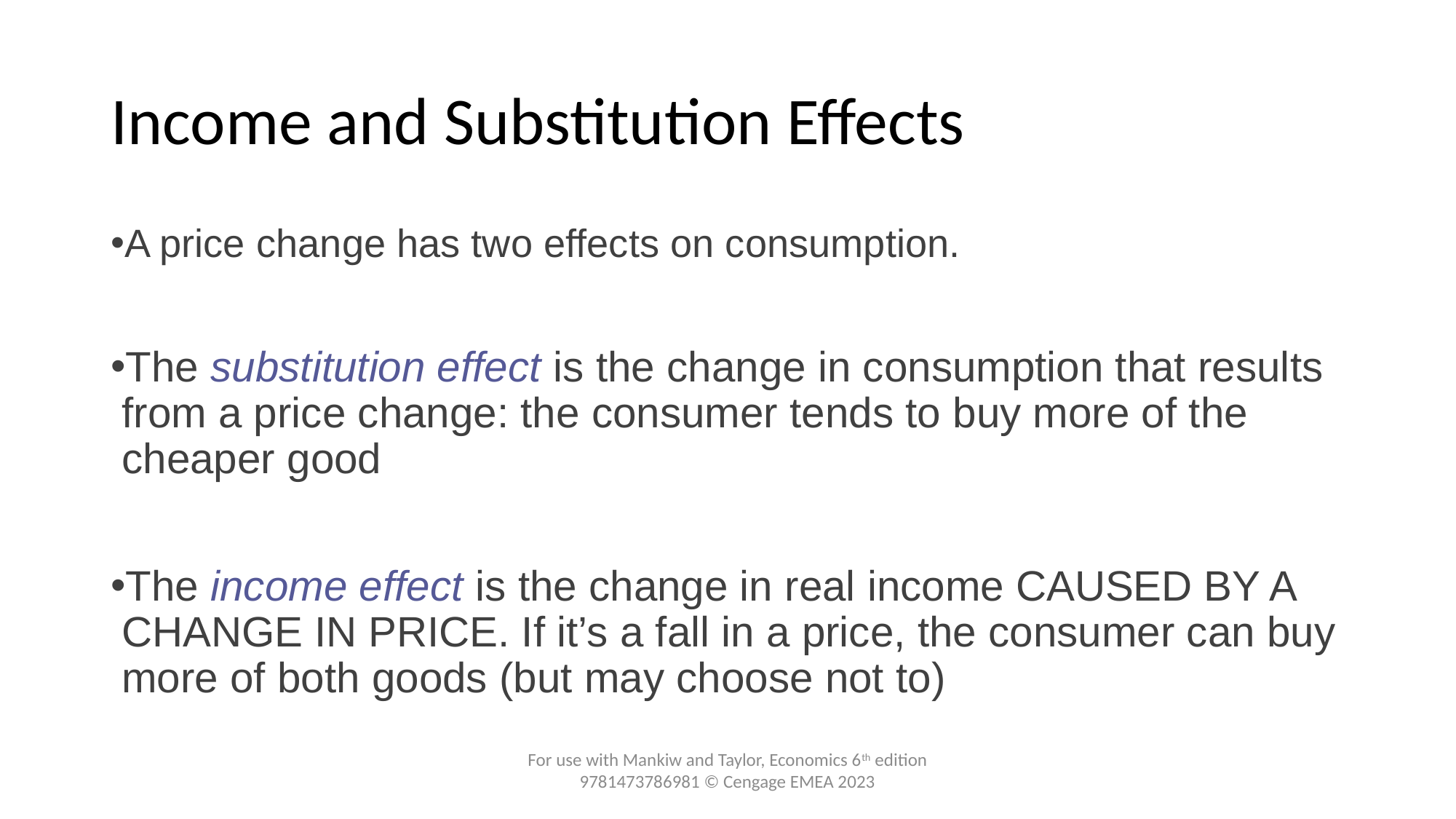

# Income and Substitution Effects
A price change has two effects on consumption.

The substitution effect is the change in consumption that results from a price change: the consumer tends to buy more of the cheaper good

The income effect is the change in real income CAUSED BY A CHANGE IN PRICE. If it’s a fall in a price, the consumer can buy more of both goods (but may choose not to)
For use with Mankiw and Taylor, Economics 6th edition 9781473786981 © Cengage EMEA 2023